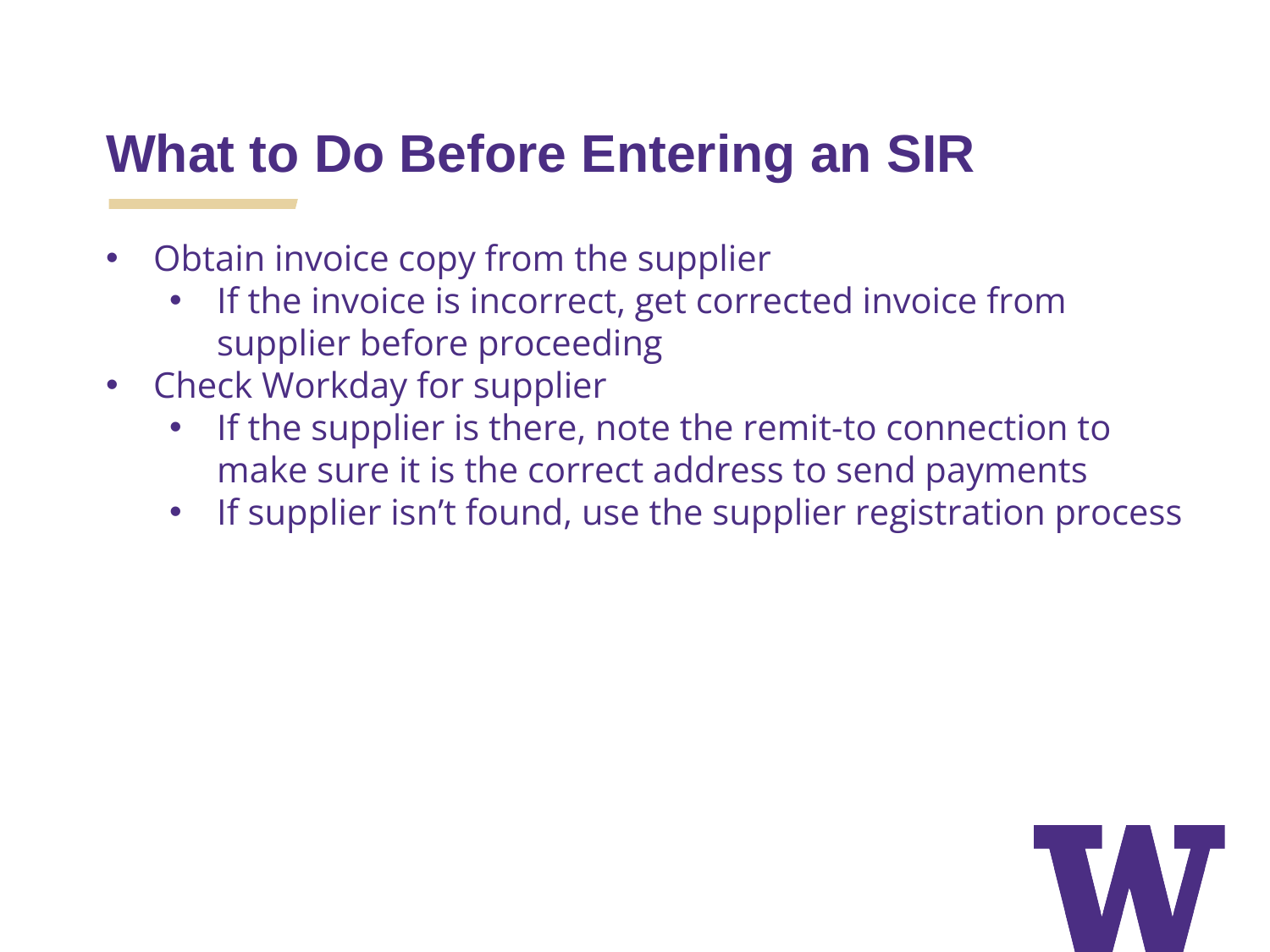

# What to Do Before Entering an SIR
Obtain invoice copy from the supplier
If the invoice is incorrect, get corrected invoice from supplier before proceeding
Check Workday for supplier
If the supplier is there, note the remit-to connection to make sure it is the correct address to send payments
If supplier isn’t found, use the supplier registration process